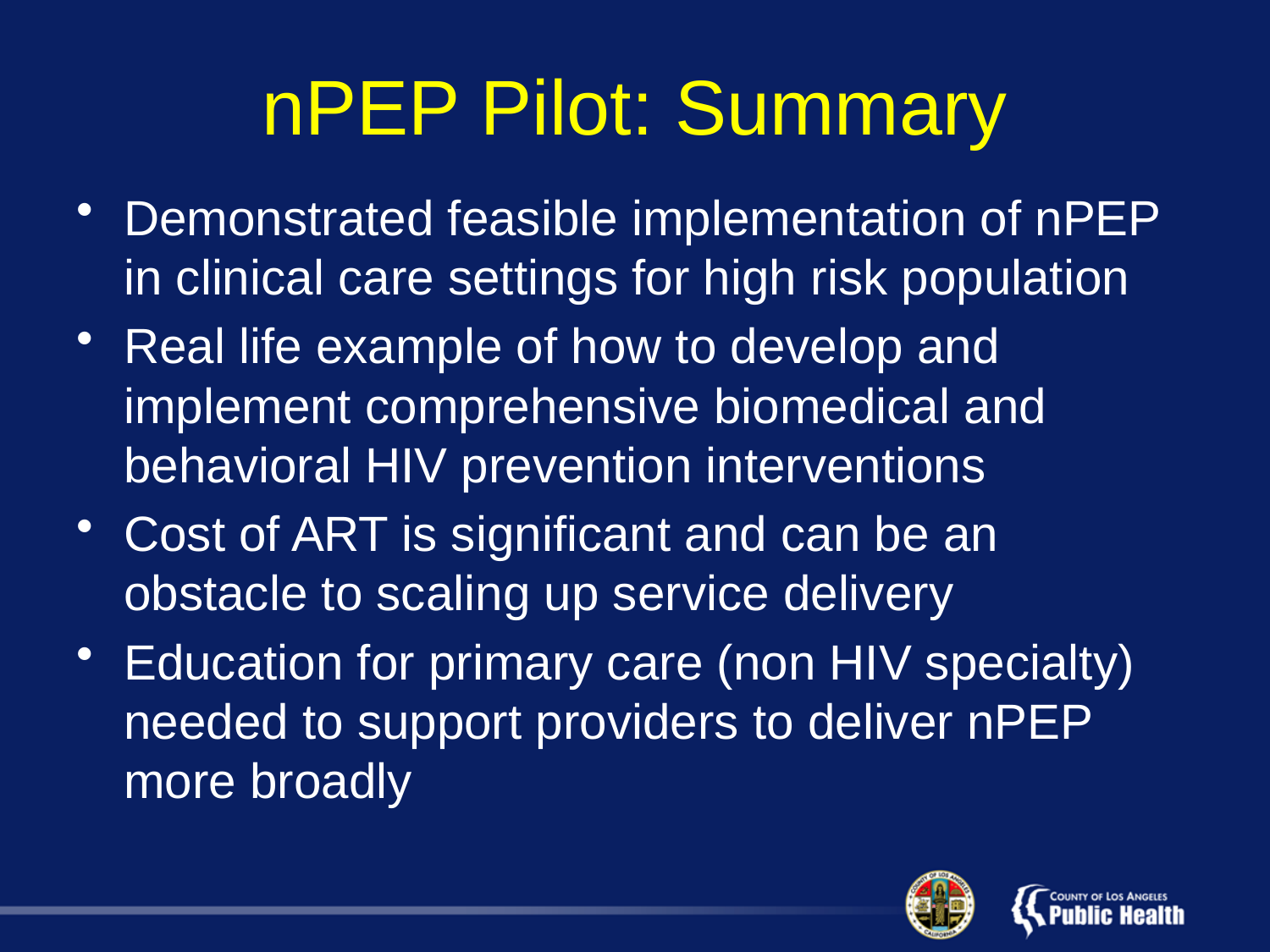

# nPEP Pilot: Summary
Demonstrated feasible implementation of nPEP in clinical care settings for high risk population
Real life example of how to develop and implement comprehensive biomedical and behavioral HIV prevention interventions
Cost of ART is significant and can be an obstacle to scaling up service delivery
Education for primary care (non HIV specialty) needed to support providers to deliver nPEP more broadly